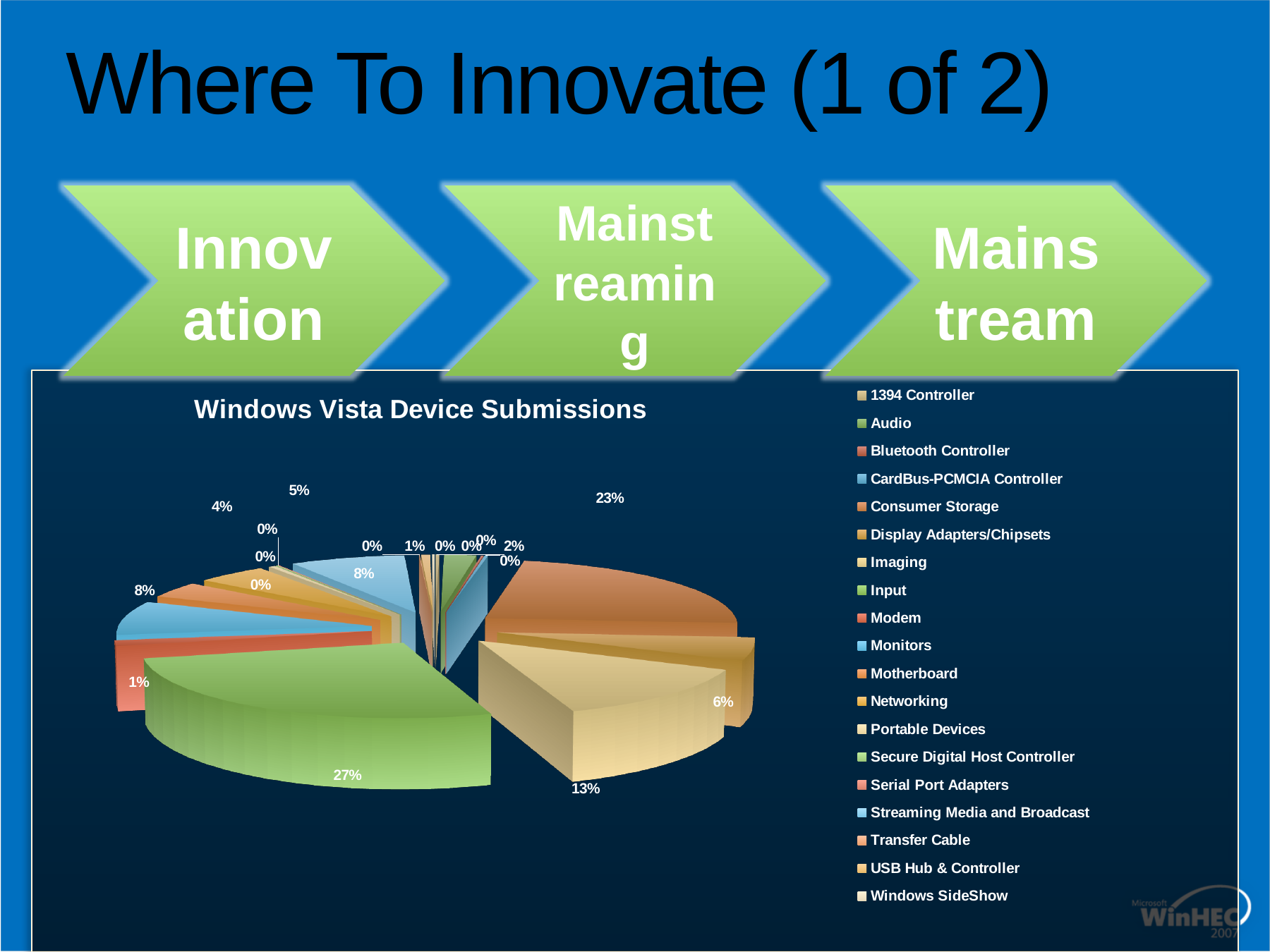

# Where To Innovate (1 of 2)
Innovation
Mainstreaming
Mainstream

[unsupported chart]